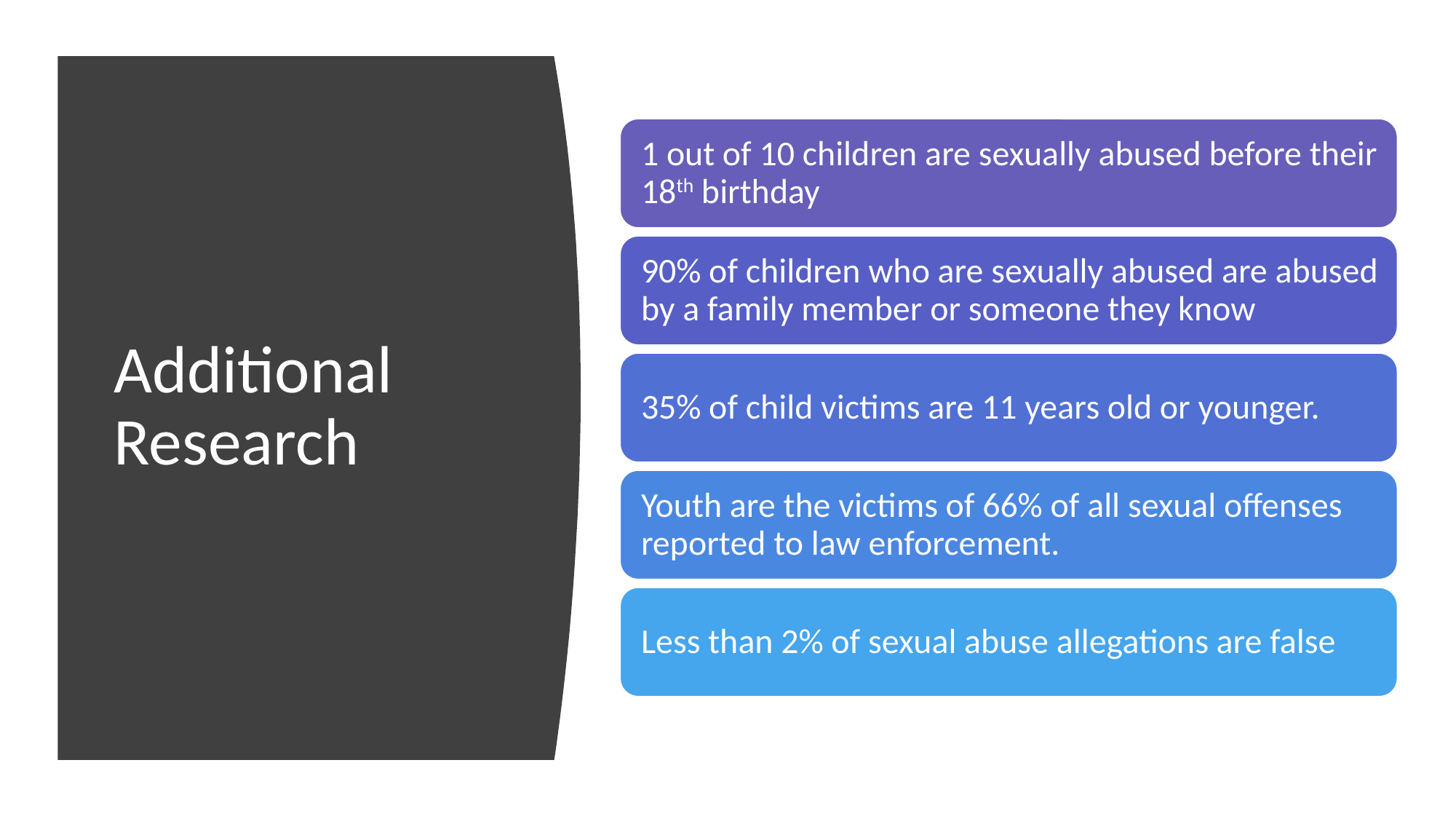

1 out of 10 children are sexually abused before their 18th birthday
90% of children who are sexually abused are abused by a family member or someone they know
35% of child victims are 11 years old or younger.
Youth are the victims of 66% of all sexual offenses reported to law enforcement.
Less than 2% of sexual abuse allegations are false

# Additional Research